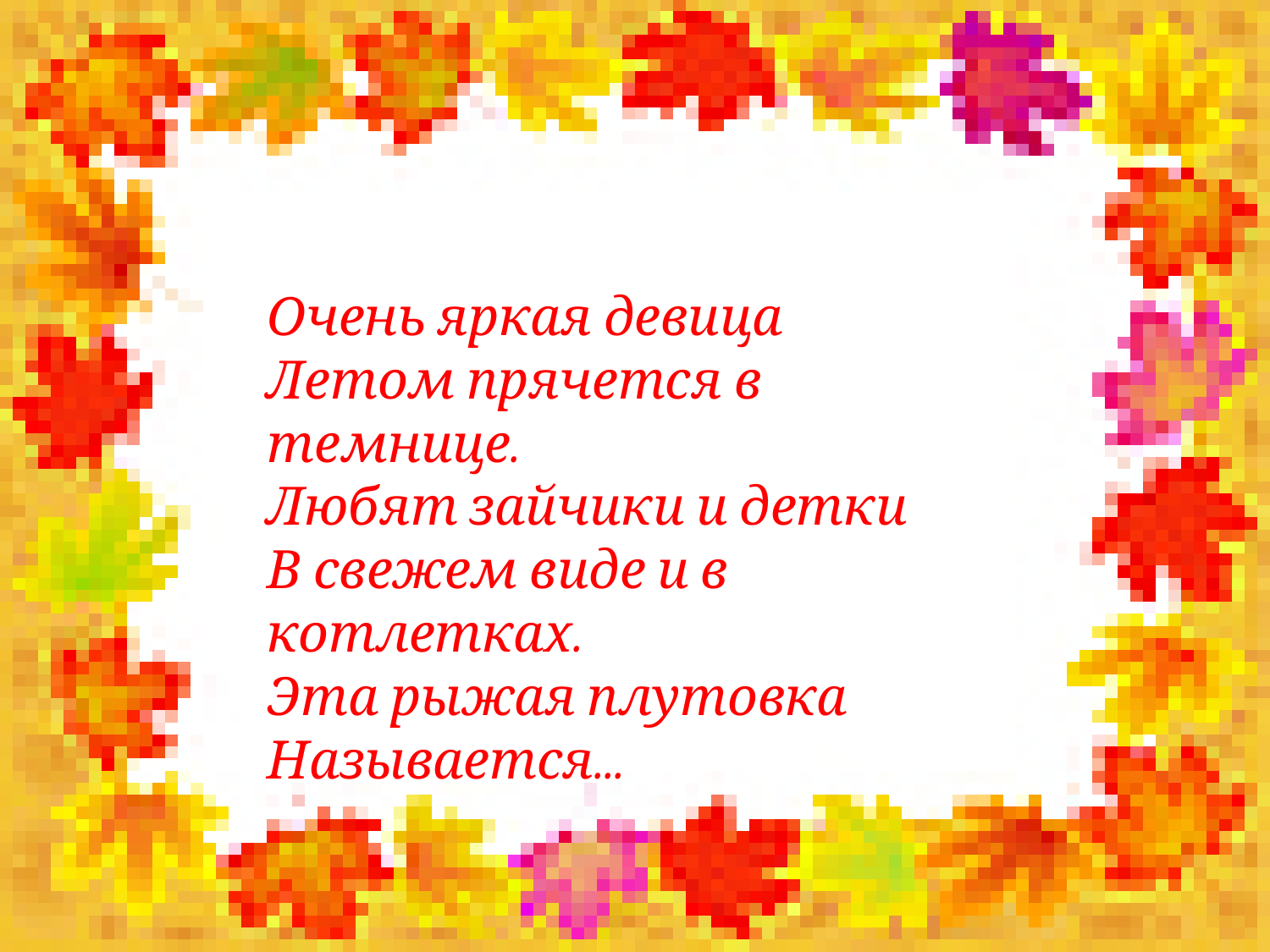

Очень яркая девица
Летом прячется в темнице.
Любят зайчики и детки
В свежем виде и в котлетках.
Эта рыжая плутовка
Называется...